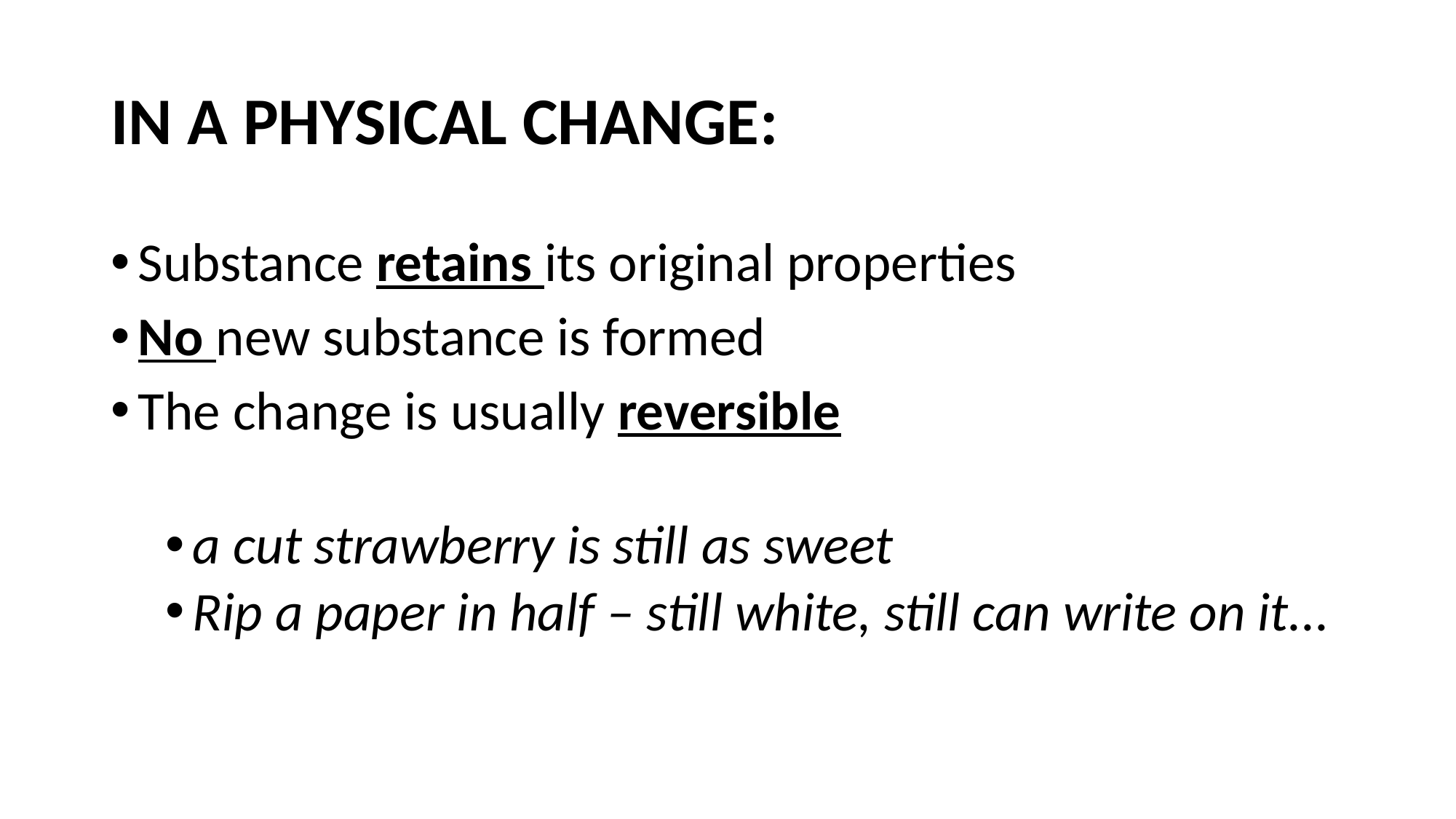

# IN A PHYSICAL CHANGE:
Substance retains its original properties
No new substance is formed
The change is usually reversible

a cut strawberry is still as sweet
Rip a paper in half – still white, still can write on it...